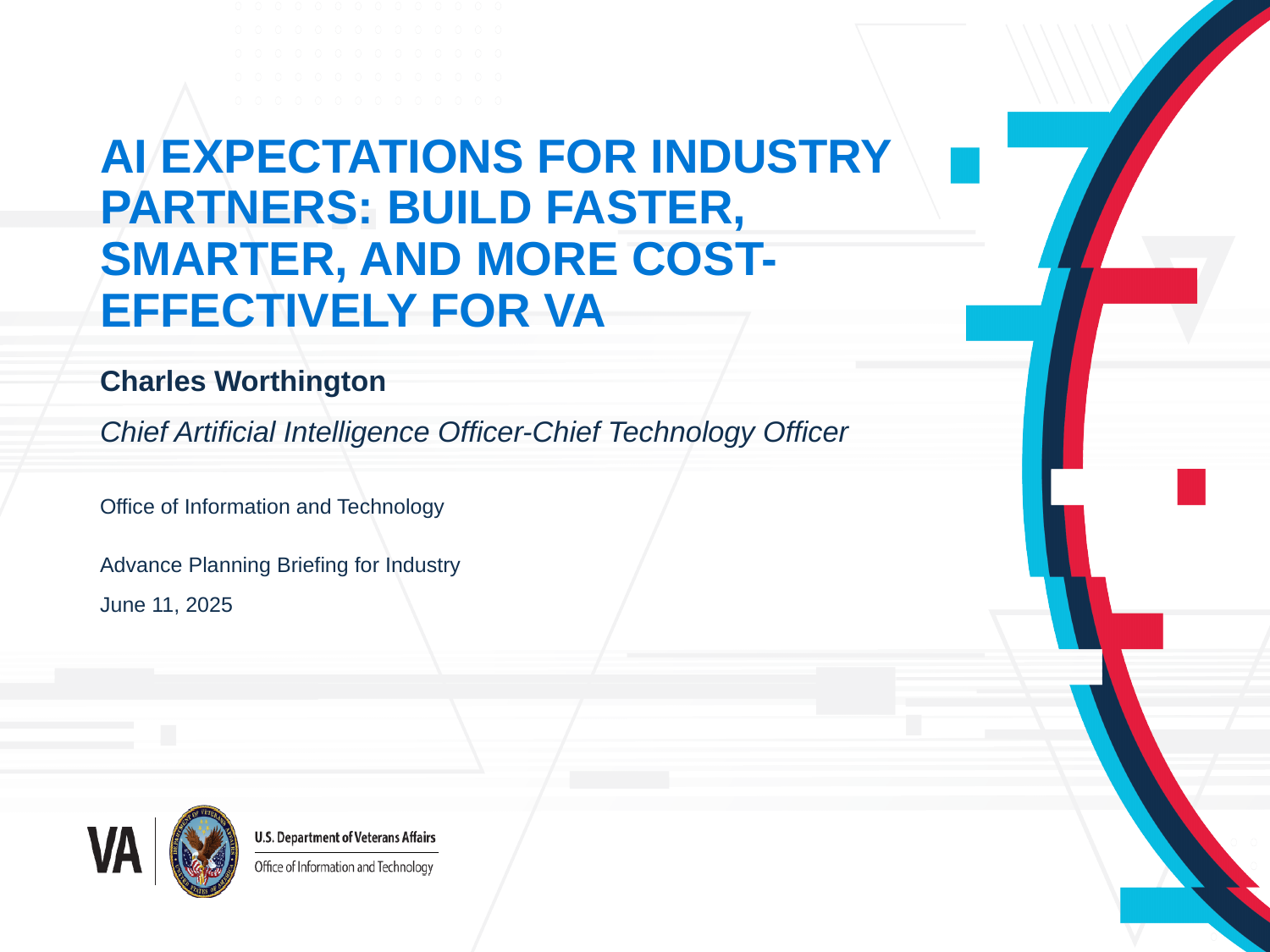

# AI Expectations for Industry Partners: Build Faster, Smarter, and More Cost-Effectively for VA
Charles Worthington
Chief Artificial Intelligence Officer-Chief Technology Officer
Office of Information and Technology
Advance Planning Briefing for Industry
June 11, 2025